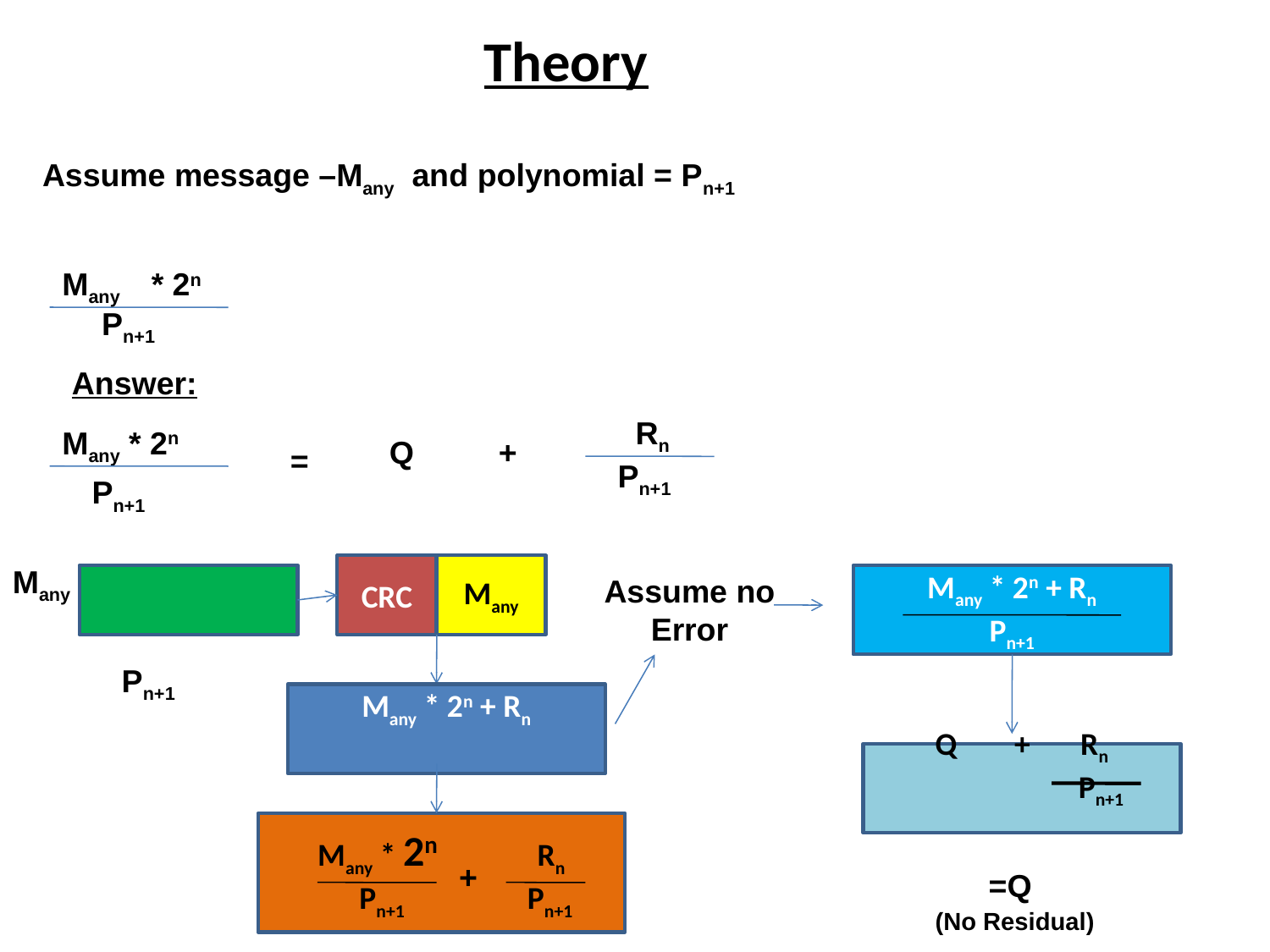

# Theory
Assume message –Many  and polynomial = Pn+1
Many
* 2n
Pn+1
Answer:
  Rn
Pn+1
Many * 2n

Q
+
=
Pn+1
Many
CRC
Many

Assume no Error

Many * 2n + Rn
Pn+1

Pn+1

Many * 2n + Rn

Q        +       Rn
                      Pn+1

Many * 2n                  Rn
        Pn+1                             Pn+1

+
      =Q
(No Residual)